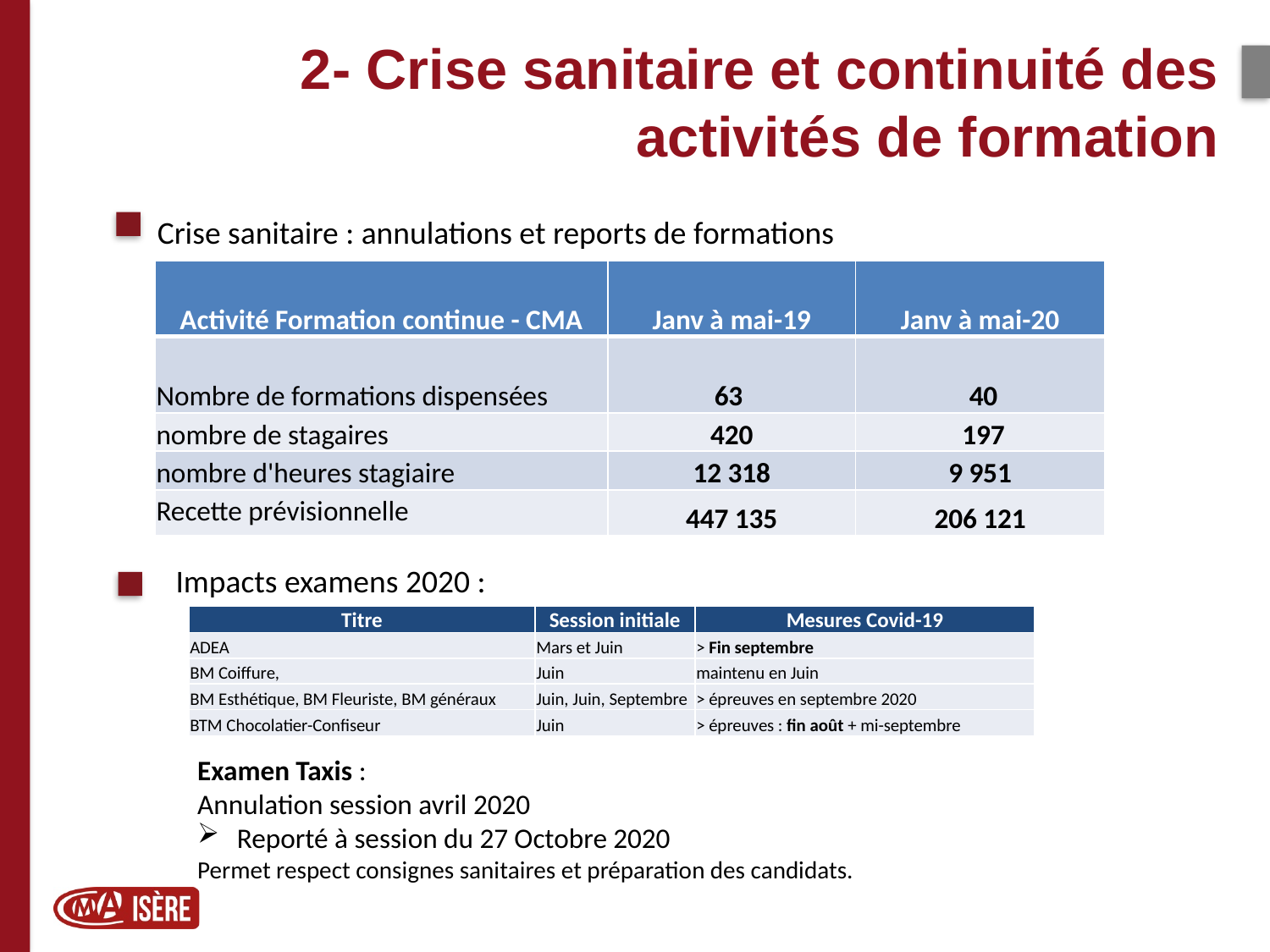

2- Crise sanitaire et continuité des activités de formation

Crise sanitaire : annulations et reports de formations

| Activité Formation continue - CMA | Janv à mai-19 | Janv à mai-20 |
| --- | --- | --- |
| Nombre de formations dispensées | 63 | 40 |
| nombre de stagaires | 420 | 197 |
| nombre d'heures stagiaire | 12 318 | 9 951 |
| Recette prévisionnelle | 447 135 | 206 121 |
Impacts examens 2020 :

| Titre | Session initiale | Mesures Covid-19 |
| --- | --- | --- |
| ADEA | Mars et Juin | > Fin septembre |
| BM Coiffure, | Juin | maintenu en Juin |
| BM Esthétique, BM Fleuriste, BM généraux | Juin, Juin, Septembre | > épreuves en septembre 2020 |
| BTM Chocolatier-Confiseur | Juin | > épreuves : fin août + mi-septembre |
Examen Taxis :
Annulation session avril 2020
Reporté à session du 27 Octobre 2020
Permet respect consignes sanitaires et préparation des candidats.